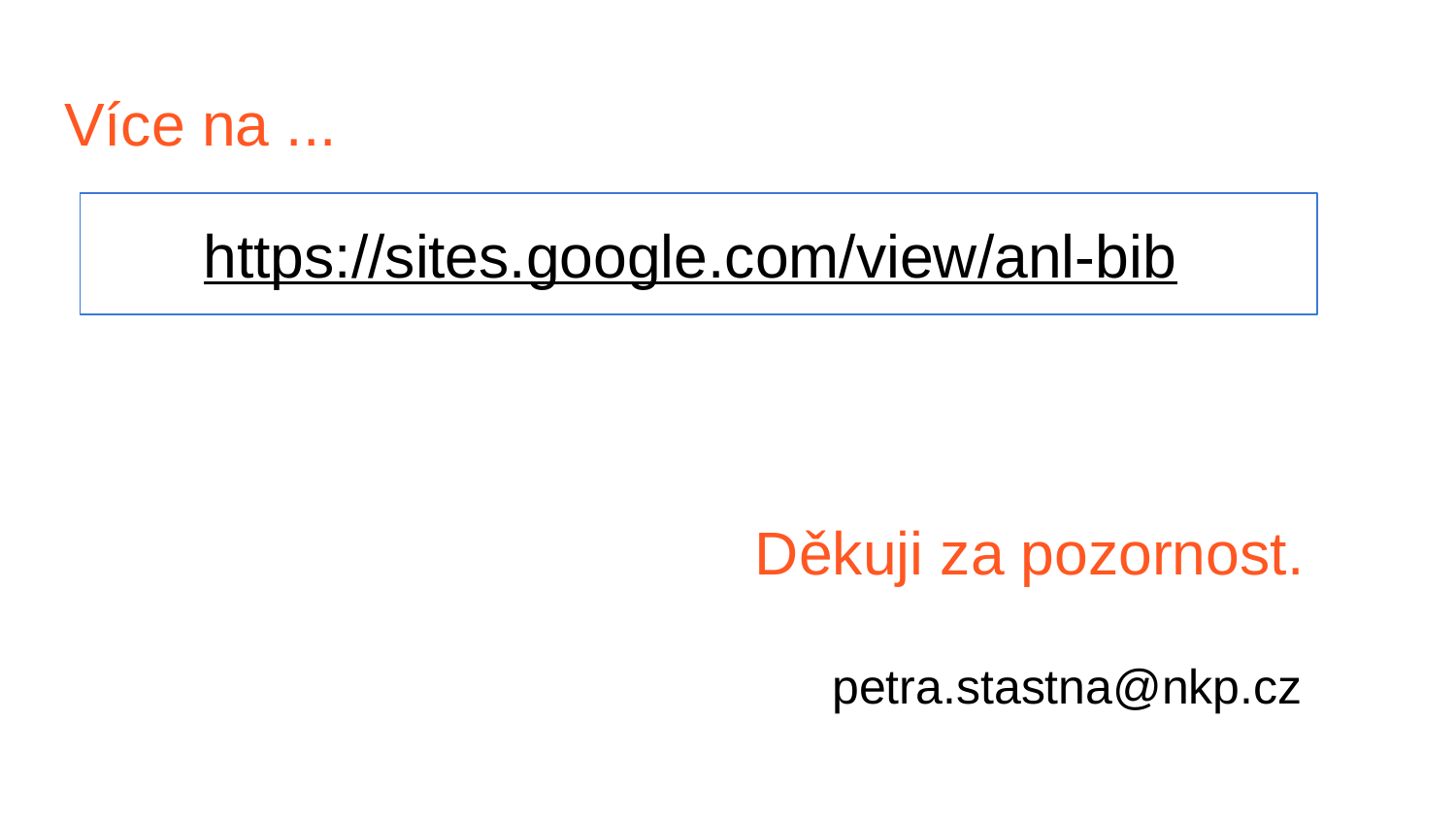

# Více na ...
https://sites.google.com/view/anl-bib
Děkuji za pozornost.
petra.stastna@nkp.cz